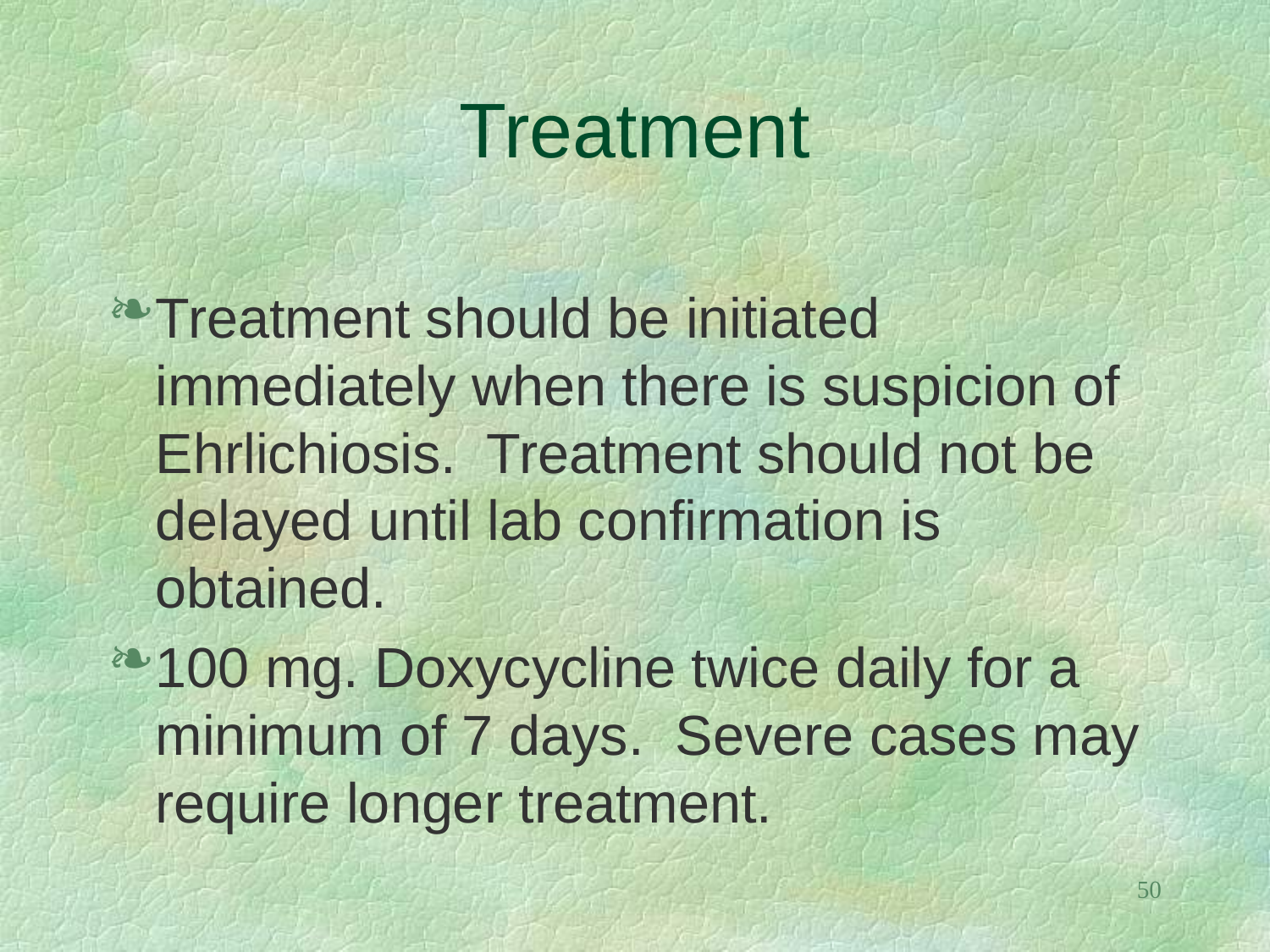

# Treatment
Treatment should be initiated immediately when there is suspicion of Ehrlichiosis.  Treatment should not be delayed until lab confirmation is obtained.
100 mg. Doxycycline twice daily for a minimum of 7 days.  Severe cases may require longer treatment.
50